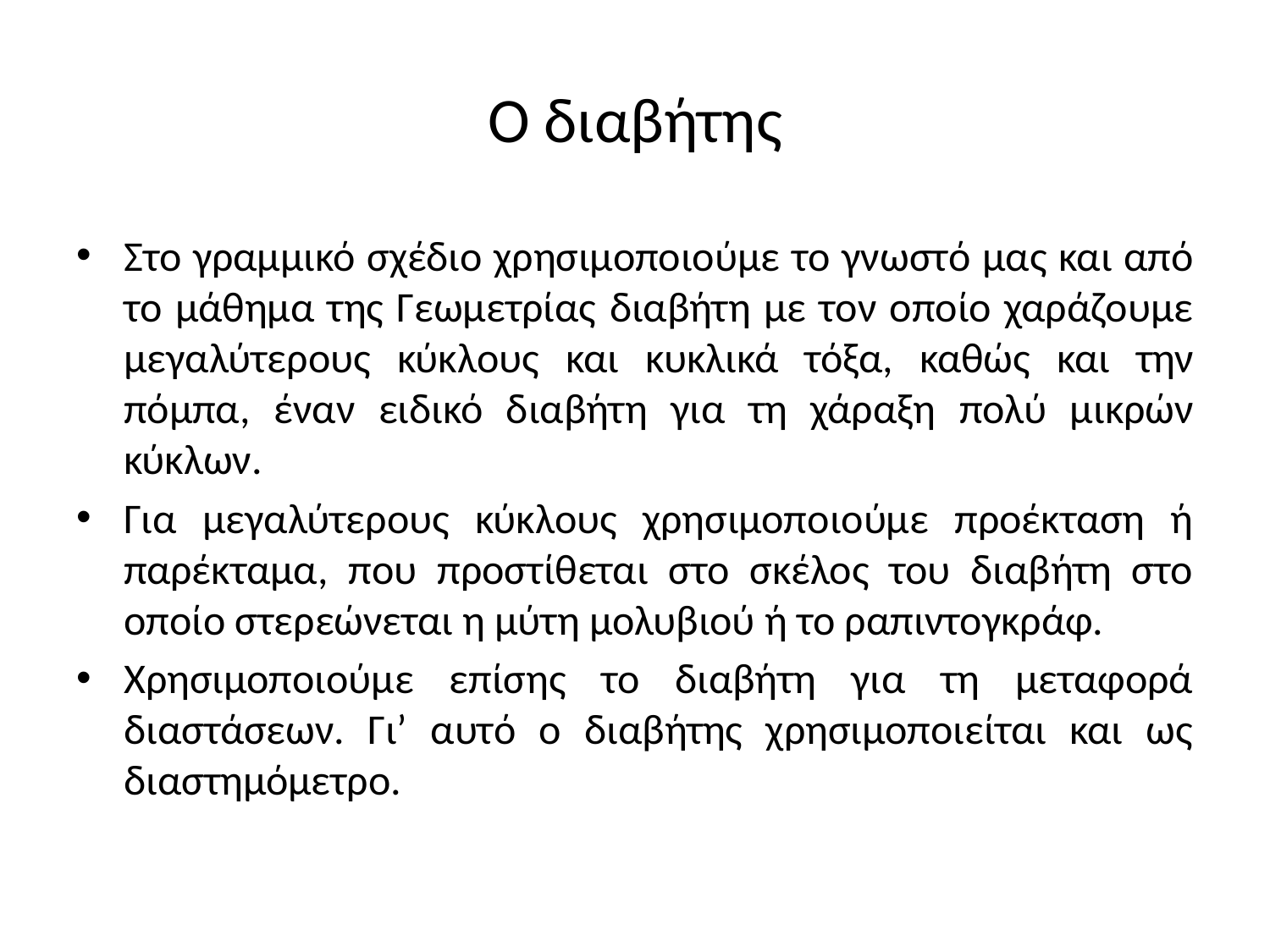

# Ο διαβήτης
Στο γραμμικό σχέδιο χρησιμοποιούμε το γνωστό μας και από το μάθημα της Γεωμετρίας διαβήτη με τον οποίο χαράζουμε μεγαλύτερους κύκλους και κυκλικά τόξα, καθώς και την πόμπα, έναν ειδικό διαβήτη για τη χάραξη πολύ μικρών κύκλων.
Για μεγαλύτερους κύκλους χρησιμοποιούμε προέκταση ή παρέκταμα, που προστίθεται στο σκέλος του διαβήτη στο οποίο στερεώνεται η μύτη μολυβιού ή το ραπιντογκράφ.
Χρησιμοποιούμε επίσης το διαβήτη για τη μεταφορά διαστάσεων. Γι’ αυτό ο διαβήτης χρησιμοποιείται και ως διαστημόμετρο.